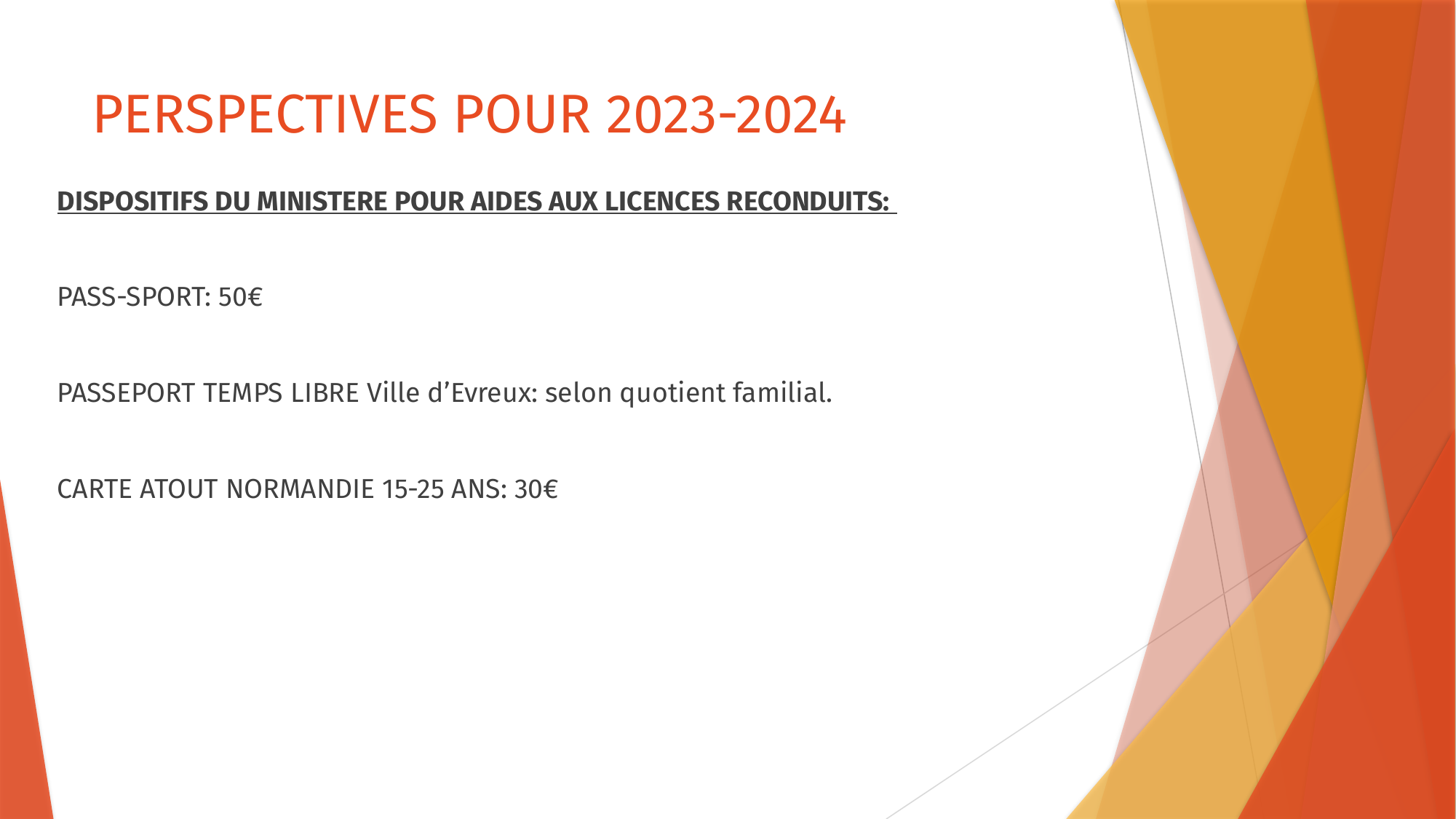

# PERSPECTIVES POUR 2023-2024
DISPOSITIFS DU MINISTERE POUR AIDES AUX LICENCES RECONDUITS:

PASS-SPORT: 50€

PASSEPORT TEMPS LIBRE Ville d’Evreux: selon quotient familial.

CARTE ATOUT NORMANDIE 15-25 ANS: 30€